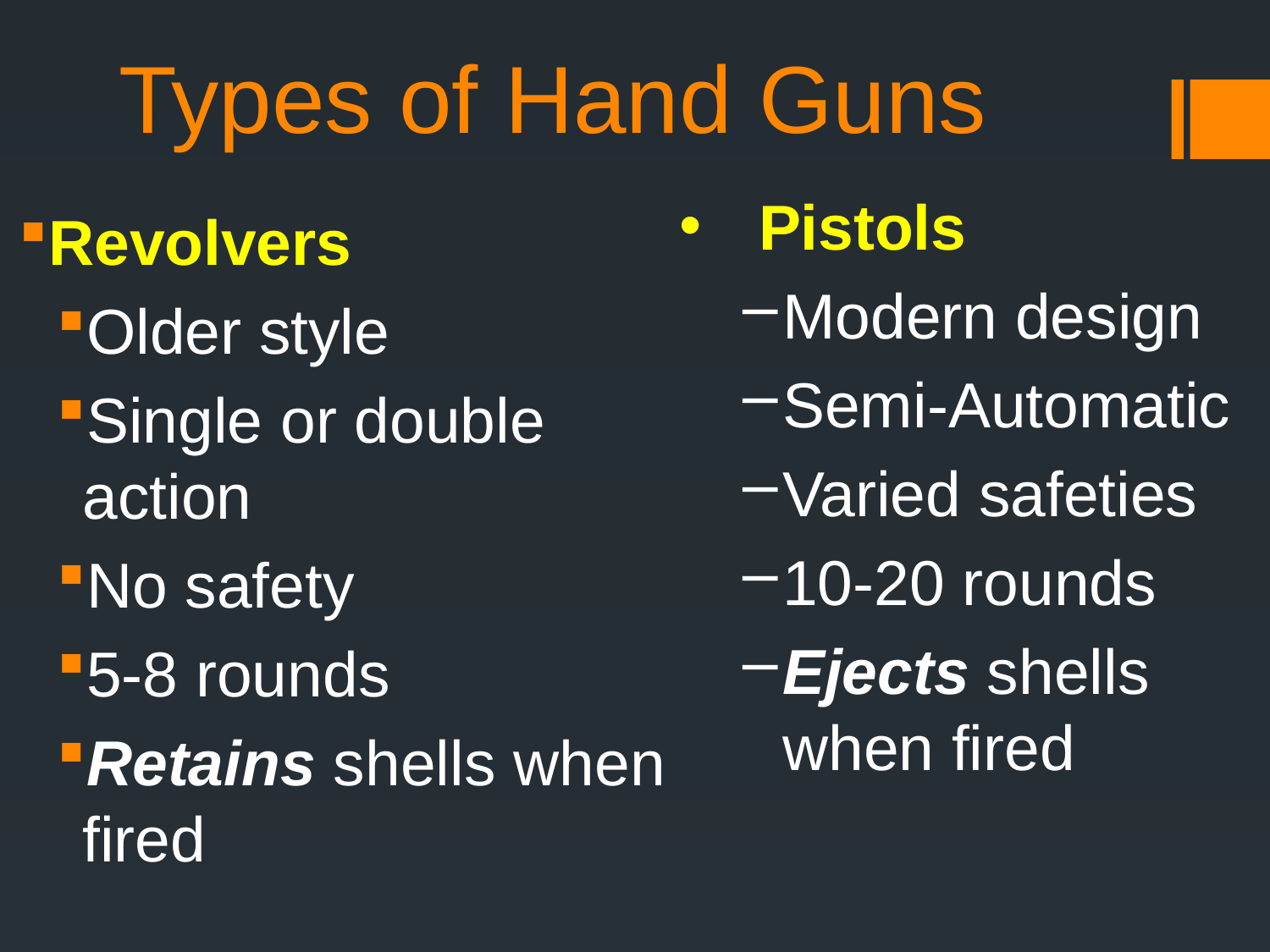

# Types of Hand Guns
Pistols
Modern design
Semi-Automatic
Varied safeties
10-20 rounds
Ejects shells when fired
Revolvers
Older style
Single or double action
No safety
5-8 rounds
Retains shells when fired